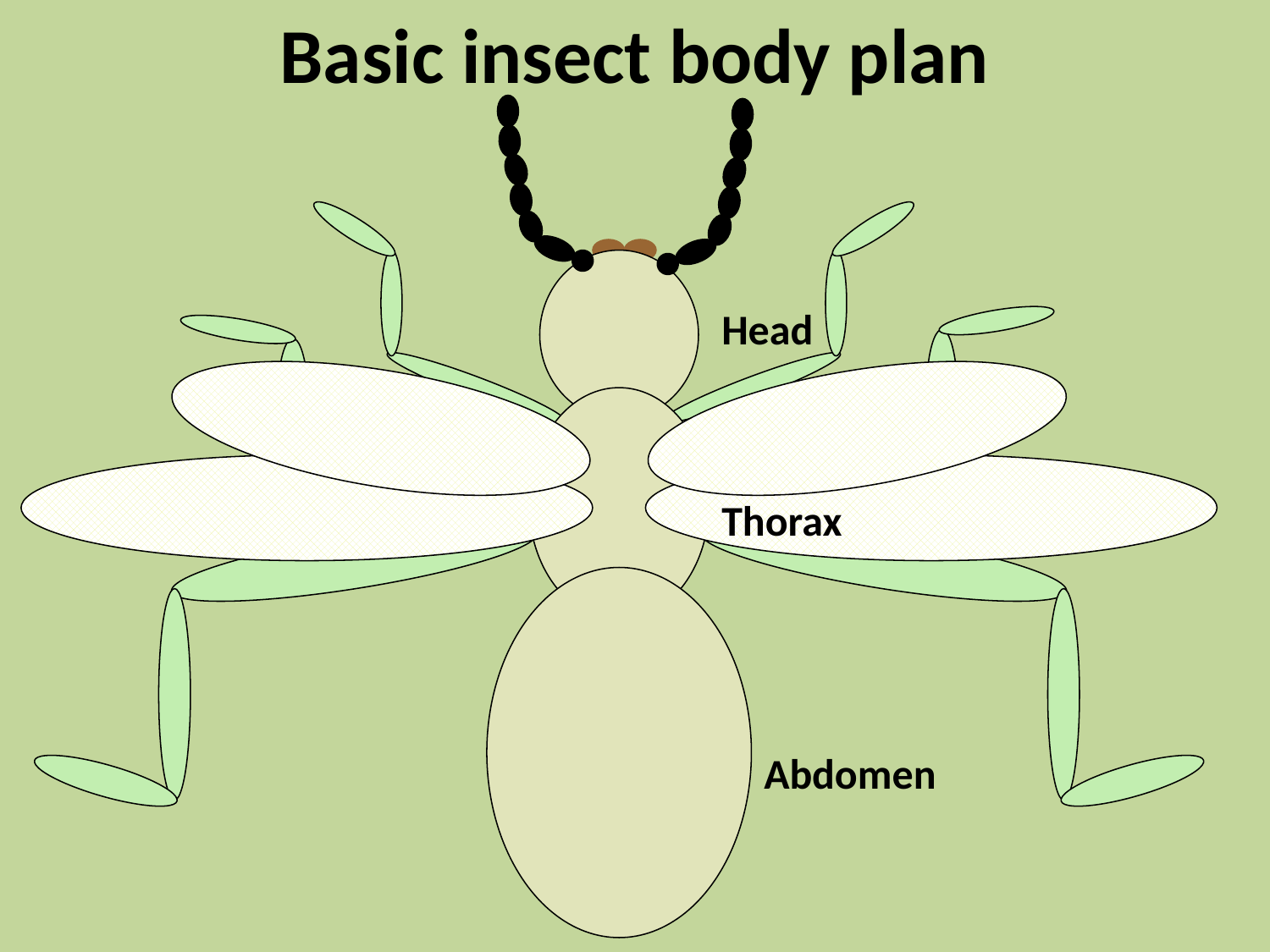

Basic insect body plan

Head
Thorax
Abdomen